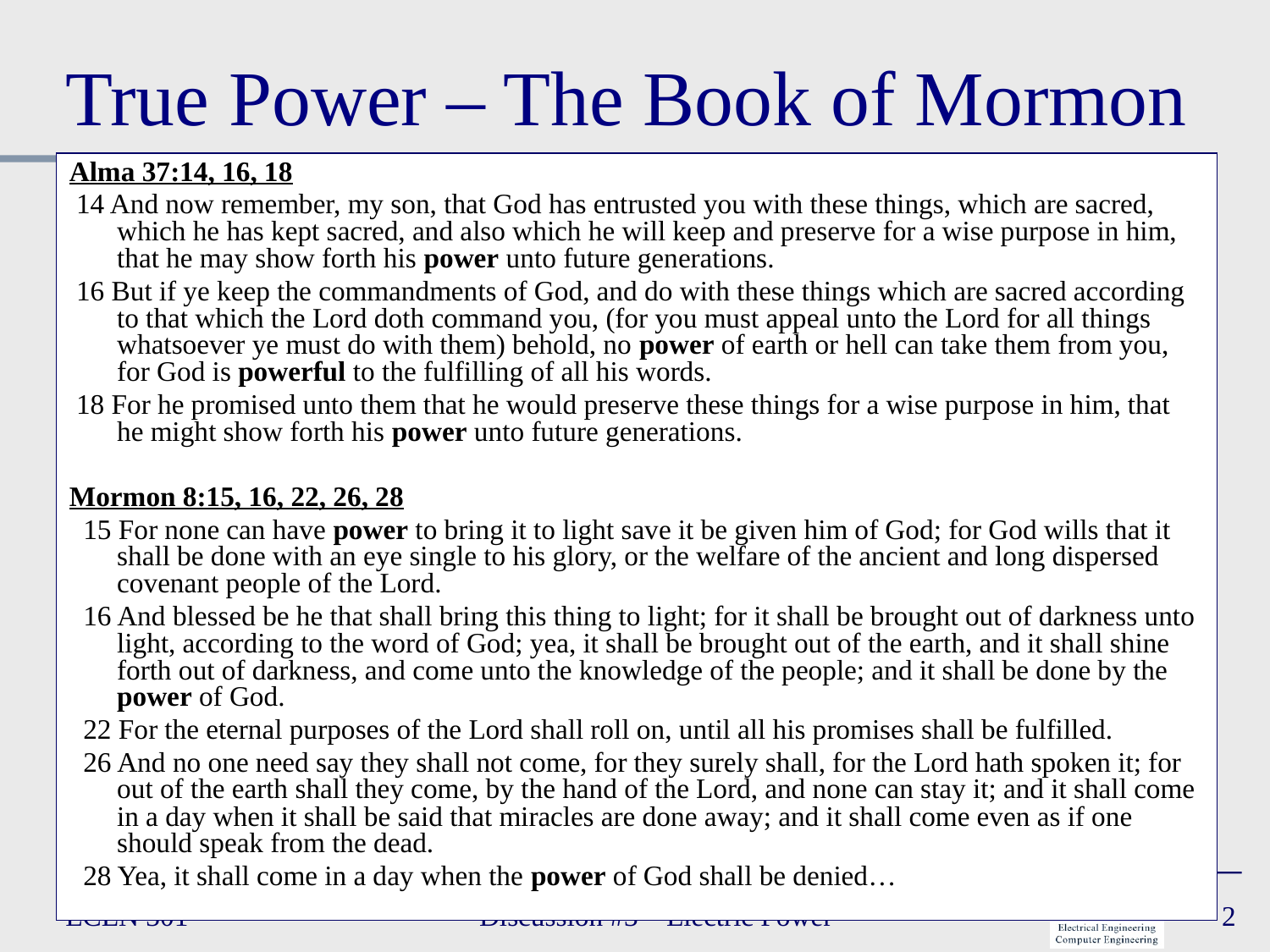

# True Power – The Book of Mormon
Alma 37:14, 16, 18
 14 And now remember, my son, that God has entrusted you with these things, which are sacred, which he has kept sacred, and also which he will keep and preserve for a wise purpose in him, that he may show forth his power unto future generations.
 16 But if ye keep the commandments of God, and do with these things which are sacred according to that which the Lord doth command you, (for you must appeal unto the Lord for all things whatsoever ye must do with them) behold, no power of earth or hell can take them from you, for God is powerful to the fulfilling of all his words.
 18 For he promised unto them that he would preserve these things for a wise purpose in him, that he might show forth his power unto future generations.

Mormon 8:15, 16, 22, 26, 28
  15 For none can have power to bring it to light save it be given him of God; for God wills that it shall be done with an eye single to his glory, or the welfare of the ancient and long dispersed covenant people of the Lord.
  16 And blessed be he that shall bring this thing to light; for it shall be brought out of darkness unto light, according to the word of God; yea, it shall be brought out of the earth, and it shall shine forth out of darkness, and come unto the knowledge of the people; and it shall be done by the power of God.
  22 For the eternal purposes of the Lord shall roll on, until all his promises shall be fulfilled.
  26 And no one need say they shall not come, for they surely shall, for the Lord hath spoken it; for out of the earth shall they come, by the hand of the Lord, and none can stay it; and it shall come in a day when it shall be said that miracles are done away; and it shall come even as if one should speak from the dead.
  28 Yea, it shall come in a day when the power of God shall be denied…
ECEN 301
Discussion #3 – Electric Power
2